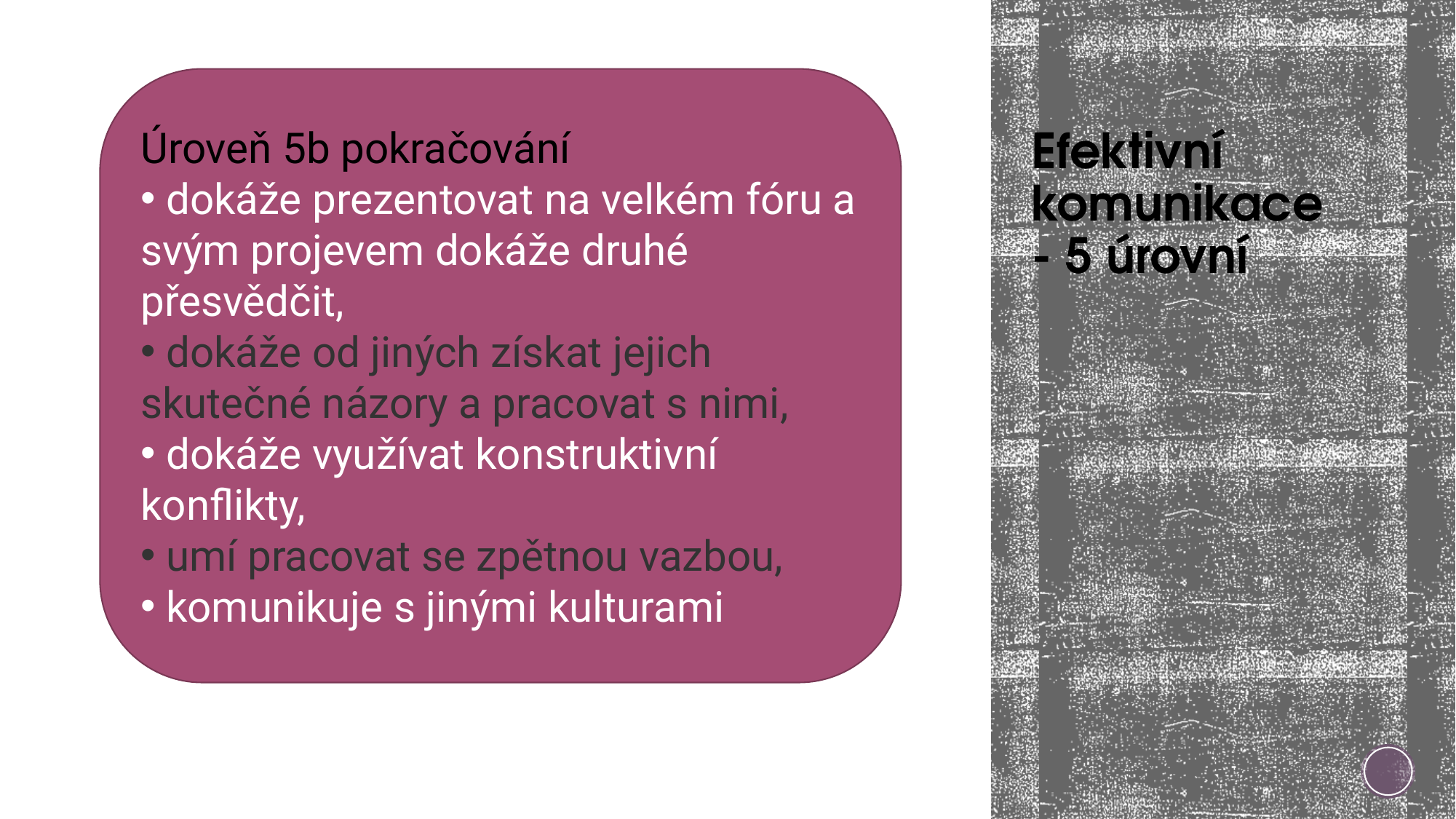

Úroveň 5b pokračování
 dokáže prezentovat na velkém fóru a svým projevem dokáže druhé přesvědčit,
 dokáže od jiných získat jejich skutečné názory a pracovat s nimi,
 dokáže využívat konstruktivní konflikty,
 umí pracovat se zpětnou vazbou,
 komunikuje s jinými kulturami

# Efektivní komunikace - 5 úrovní